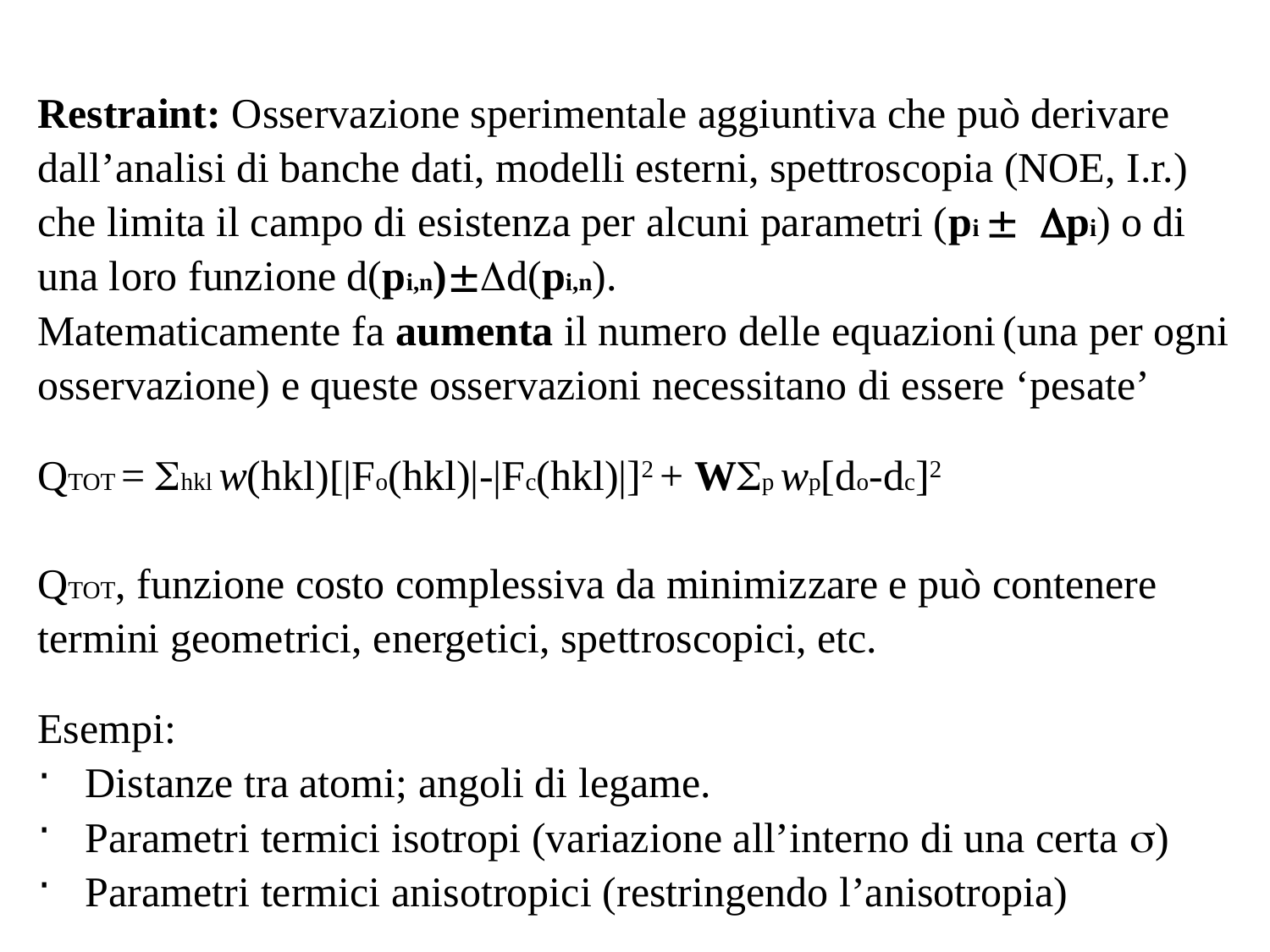

Restraint: Osservazione sperimentale aggiuntiva che può derivare dall’analisi di banche dati, modelli esterni, spettroscopia (NOE, I.r.) che limita il campo di esistenza per alcuni parametri (pi ± Dpi) o di una loro funzione d(pi,n)±Δd(pi,n).
Matematicamente fa aumenta il numero delle equazioni (una per ogni osservazione) e queste osservazioni necessitano di essere ‘pesate’

QTOT = Σhkl w(hkl)[|Fo(hkl)|-|Fc(hkl)|]2 + WΣp wp[do-dc]2

QTOT, funzione costo complessiva da minimizzare e può contenere termini geometrici, energetici, spettroscopici, etc.

Esempi:
Distanze tra atomi; angoli di legame.
Parametri termici isotropi (variazione all’interno di una certa σ)
Parametri termici anisotropici (restringendo l’anisotropia)